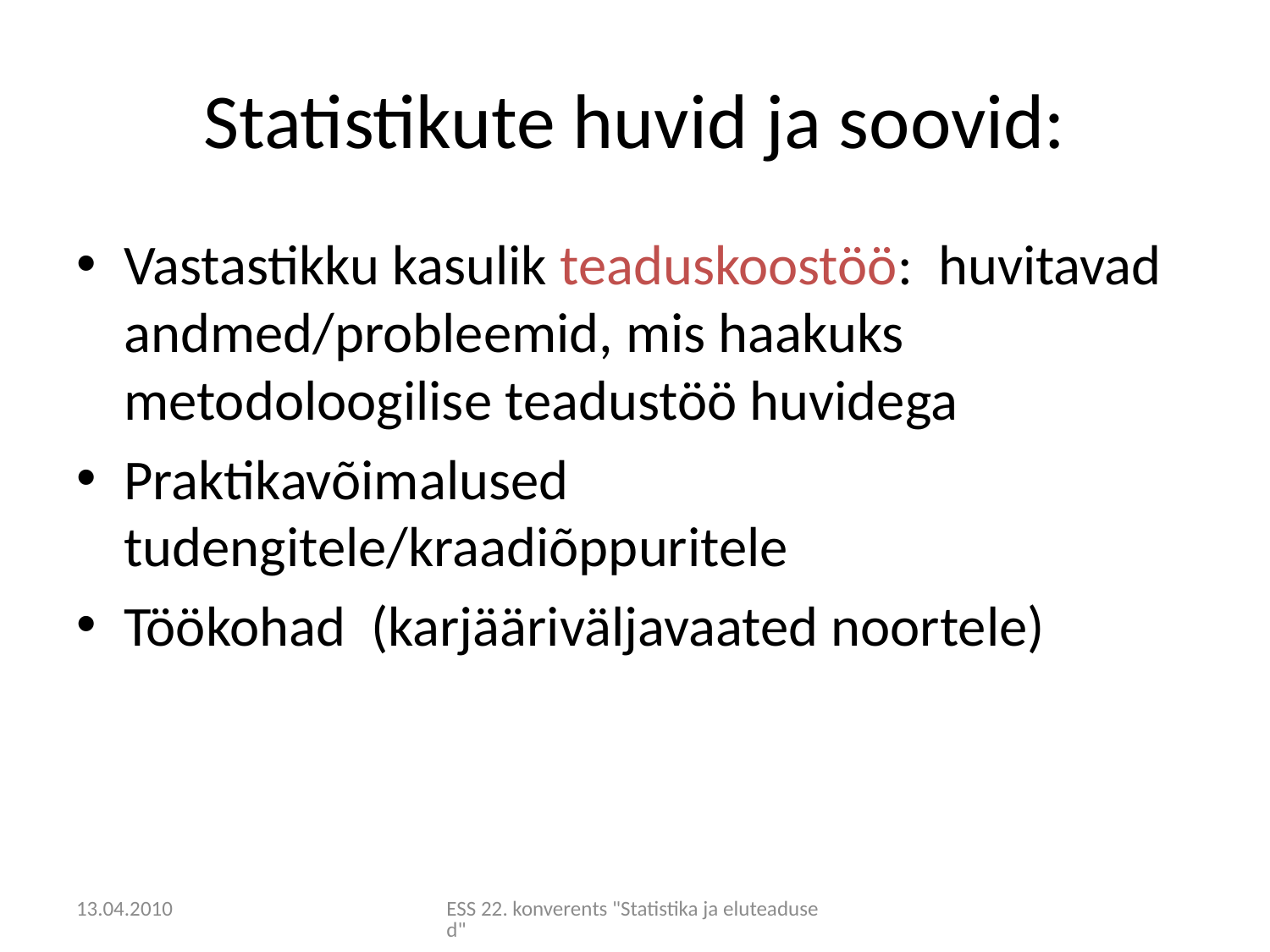

# Statistikute huvid ja soovid:
Vastastikku kasulik teaduskoostöö:  huvitavad andmed/probleemid, mis haakuks metodoloogilise teadustöö huvidega
Praktikavõimalused tudengitele/kraadiõppuritele
Töökohad  (karjääriväljavaated noortele)

13.04.2010
ESS 22. konverents "Statistika ja eluteadused"